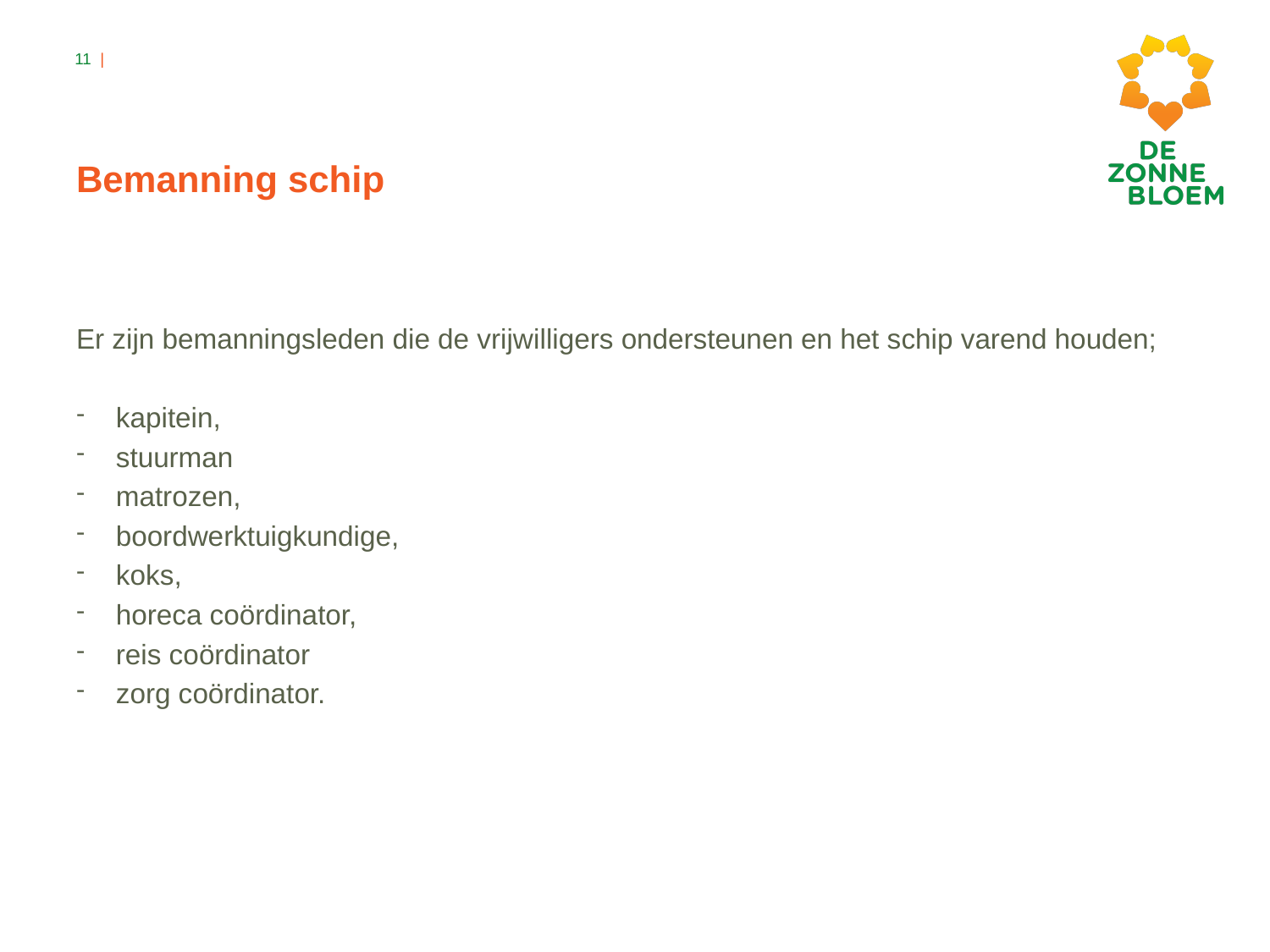

# Bemanning schip
Er zijn bemanningsleden die de vrijwilligers ondersteunen en het schip varend houden;

kapitein,
stuurman
matrozen,
boordwerktuigkundige,
koks,
horeca coördinator,
reis coördinator
zorg coördinator.